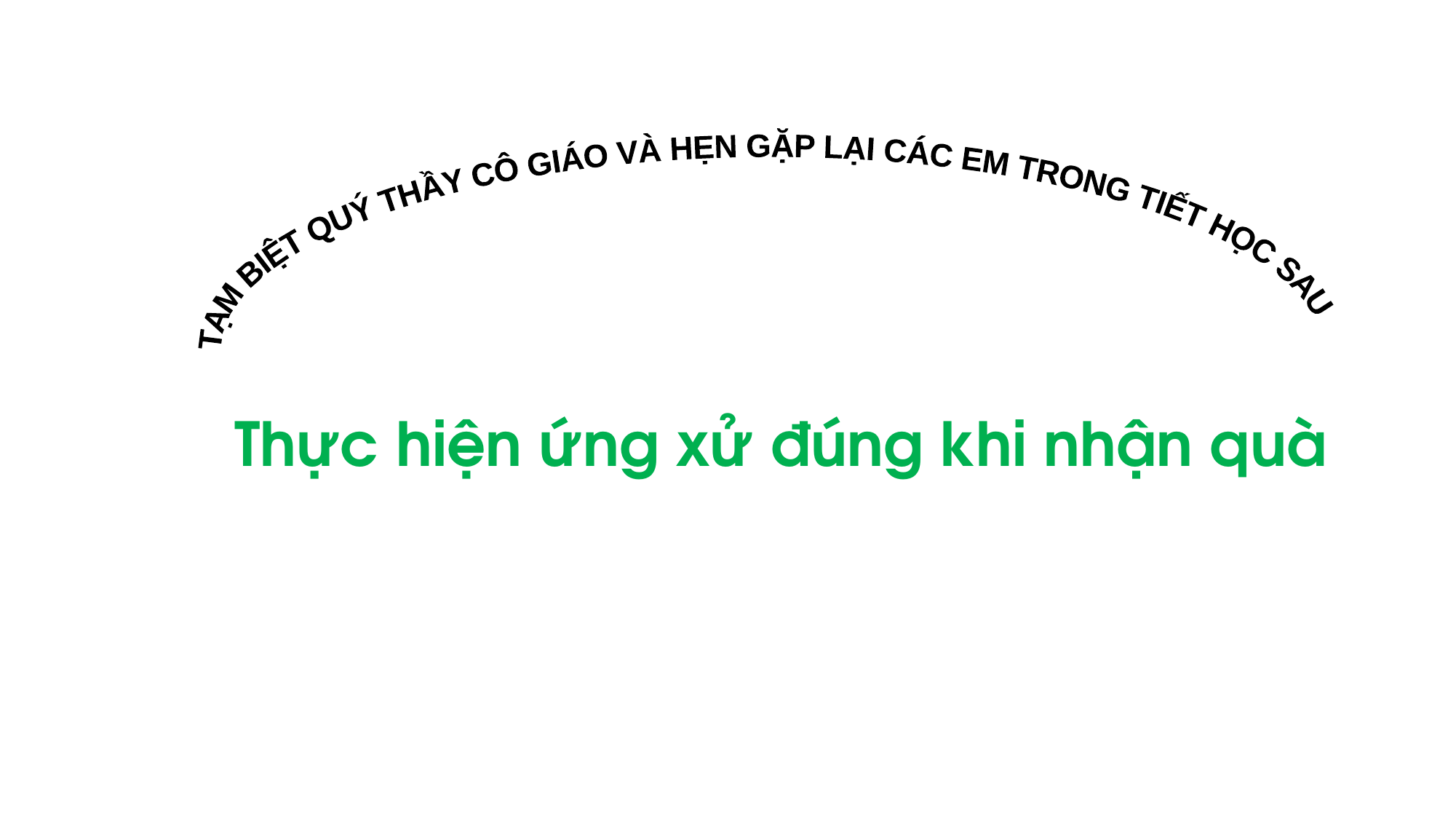

TẠM BIỆT QUÝ THẦY CÔ GIÁO VÀ HẸN GẶP LẠI CÁC EM TRONG TIẾT HỌC SAU
Thực hiện ứng xử đúng khi nhận quà